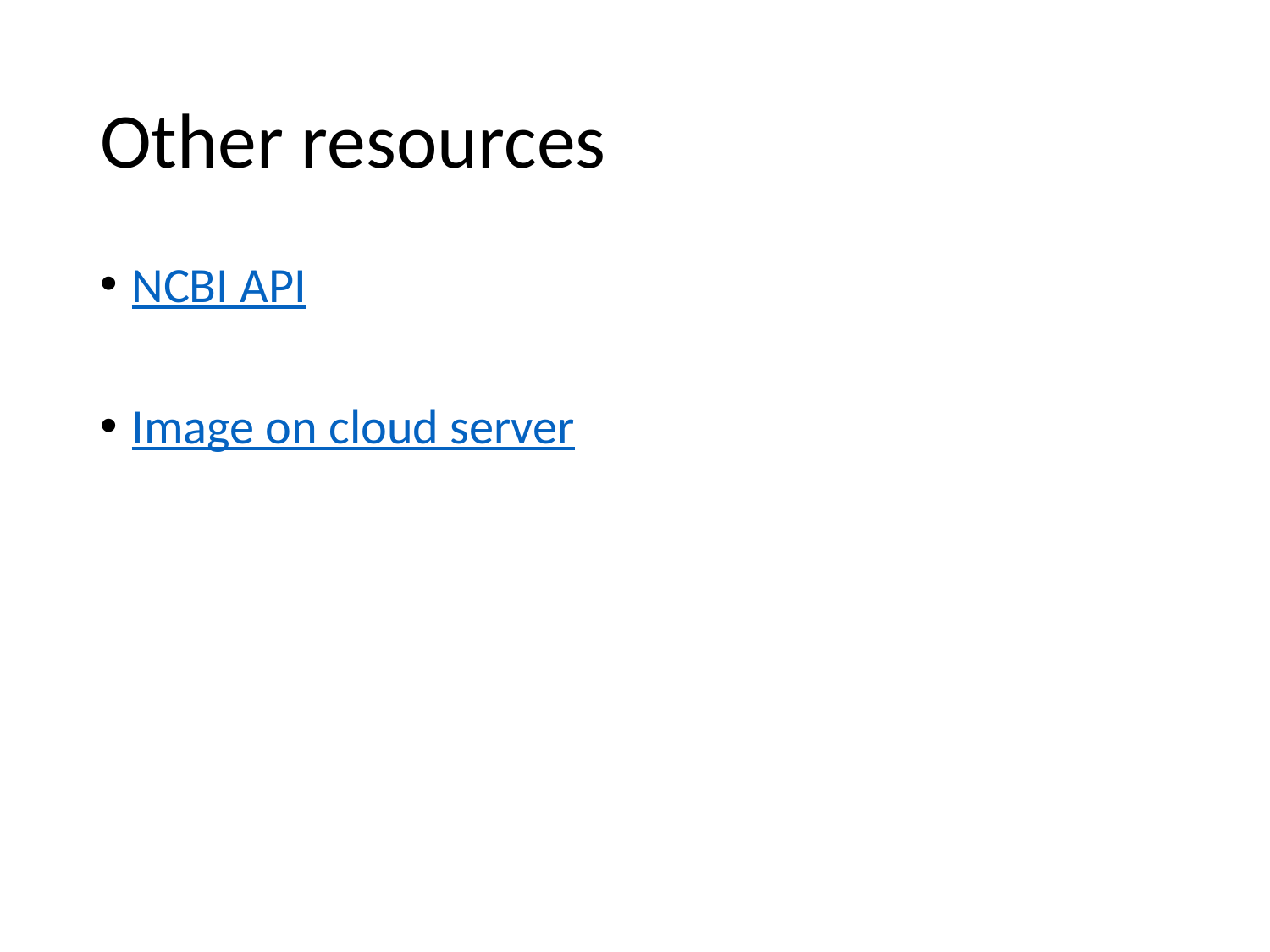

# Other resources
NCBI API

Image on cloud server